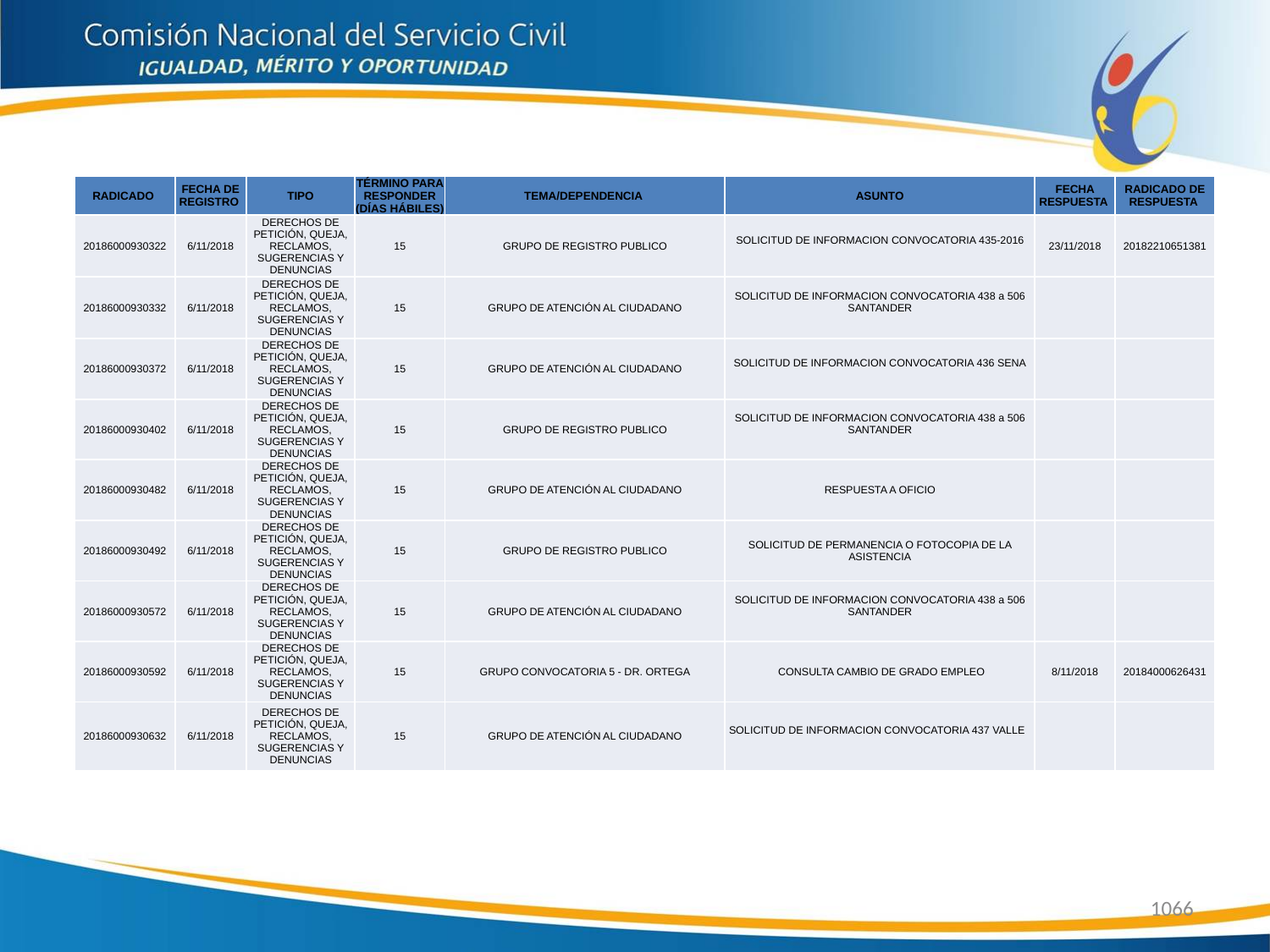

| RADICADO | FECHA DE REGISTRO | TIPO | TÉRMINO PARA RESPONDER (DÍAS HÁBILES) | TEMA/DEPENDENCIA | ASUNTO | FECHA RESPUESTA | RADICADO DE RESPUESTA |
| --- | --- | --- | --- | --- | --- | --- | --- |
| 20186000930322 | 6/11/2018 | DERECHOS DE PETICIÓN, QUEJA, RECLAMOS, SUGERENCIAS Y DENUNCIAS | 15 | GRUPO DE REGISTRO PUBLICO | SOLICITUD DE INFORMACION CONVOCATORIA 435-2016 | 23/11/2018 | 20182210651381 |
| 20186000930332 | 6/11/2018 | DERECHOS DE PETICIÓN, QUEJA, RECLAMOS, SUGERENCIAS Y DENUNCIAS | 15 | GRUPO DE ATENCIÓN AL CIUDADANO | SOLICITUD DE INFORMACION CONVOCATORIA 438 a 506 SANTANDER |  |  |
| 20186000930372 | 6/11/2018 | DERECHOS DE PETICIÓN, QUEJA, RECLAMOS, SUGERENCIAS Y DENUNCIAS | 15 | GRUPO DE ATENCIÓN AL CIUDADANO | SOLICITUD DE INFORMACION CONVOCATORIA 436 SENA |  |  |
| 20186000930402 | 6/11/2018 | DERECHOS DE PETICIÓN, QUEJA, RECLAMOS, SUGERENCIAS Y DENUNCIAS | 15 | GRUPO DE REGISTRO PUBLICO | SOLICITUD DE INFORMACION CONVOCATORIA 438 a 506 SANTANDER |  |  |
| 20186000930482 | 6/11/2018 | DERECHOS DE PETICIÓN, QUEJA, RECLAMOS, SUGERENCIAS Y DENUNCIAS | 15 | GRUPO DE ATENCIÓN AL CIUDADANO | RESPUESTA A OFICIO |  |  |
| 20186000930492 | 6/11/2018 | DERECHOS DE PETICIÓN, QUEJA, RECLAMOS, SUGERENCIAS Y DENUNCIAS | 15 | GRUPO DE REGISTRO PUBLICO | SOLICITUD DE PERMANENCIA O FOTOCOPIA DE LA ASISTENCIA |  |  |
| 20186000930572 | 6/11/2018 | DERECHOS DE PETICIÓN, QUEJA, RECLAMOS, SUGERENCIAS Y DENUNCIAS | 15 | GRUPO DE ATENCIÓN AL CIUDADANO | SOLICITUD DE INFORMACION CONVOCATORIA 438 a 506 SANTANDER |  |  |
| 20186000930592 | 6/11/2018 | DERECHOS DE PETICIÓN, QUEJA, RECLAMOS, SUGERENCIAS Y DENUNCIAS | 15 | GRUPO CONVOCATORIA 5 - DR. ORTEGA | CONSULTA CAMBIO DE GRADO EMPLEO | 8/11/2018 | 20184000626431 |
| 20186000930632 | 6/11/2018 | DERECHOS DE PETICIÓN, QUEJA, RECLAMOS, SUGERENCIAS Y DENUNCIAS | 15 | GRUPO DE ATENCIÓN AL CIUDADANO | SOLICITUD DE INFORMACION CONVOCATORIA 437 VALLE |  |  |
1066